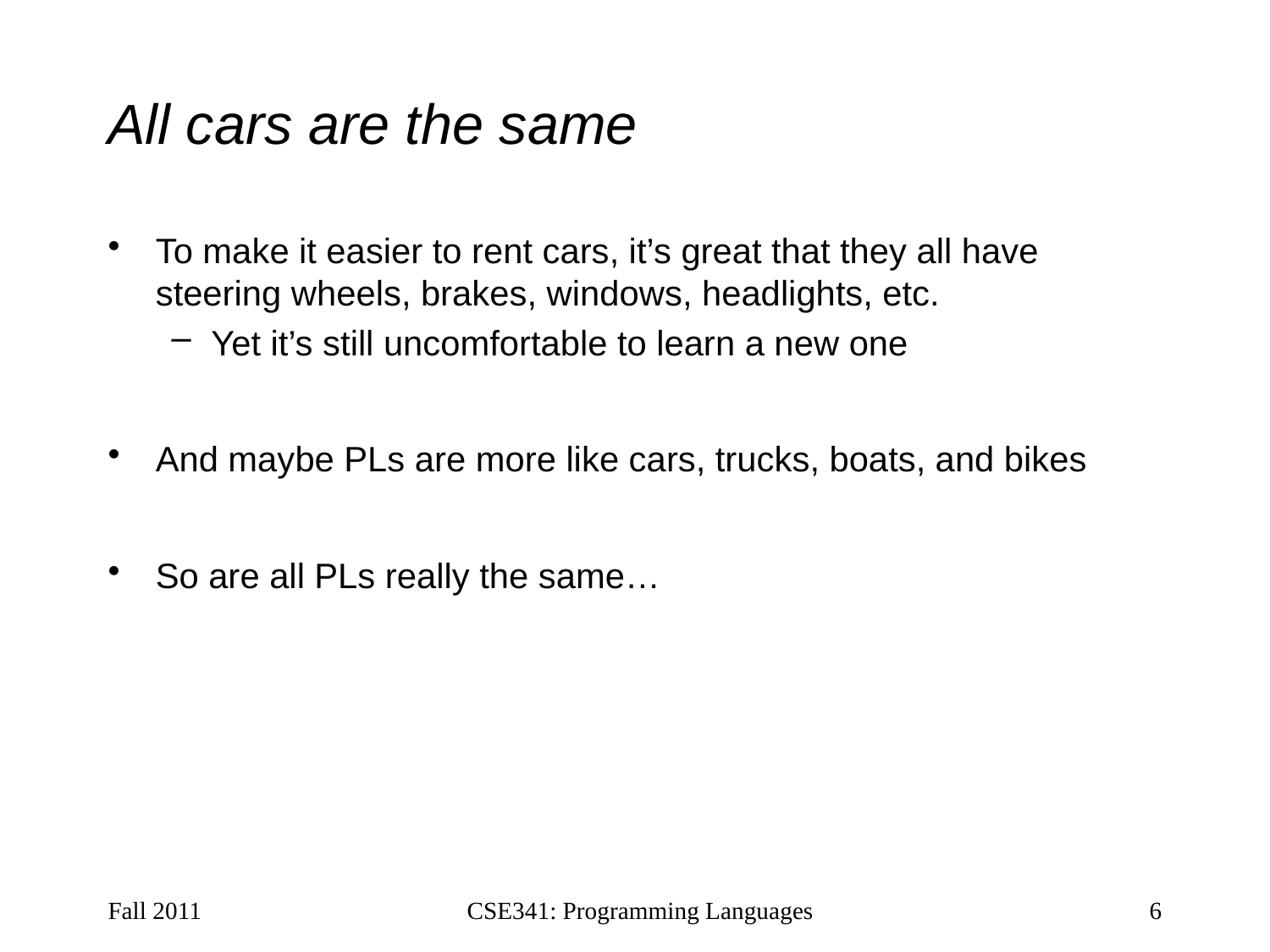

# All cars are the same
To make it easier to rent cars, it’s great that they all have steering wheels, brakes, windows, headlights, etc.
Yet it’s still uncomfortable to learn a new one

And maybe PLs are more like cars, trucks, boats, and bikes

So are all PLs really the same…
Fall 2011
CSE341: Programming Languages
6